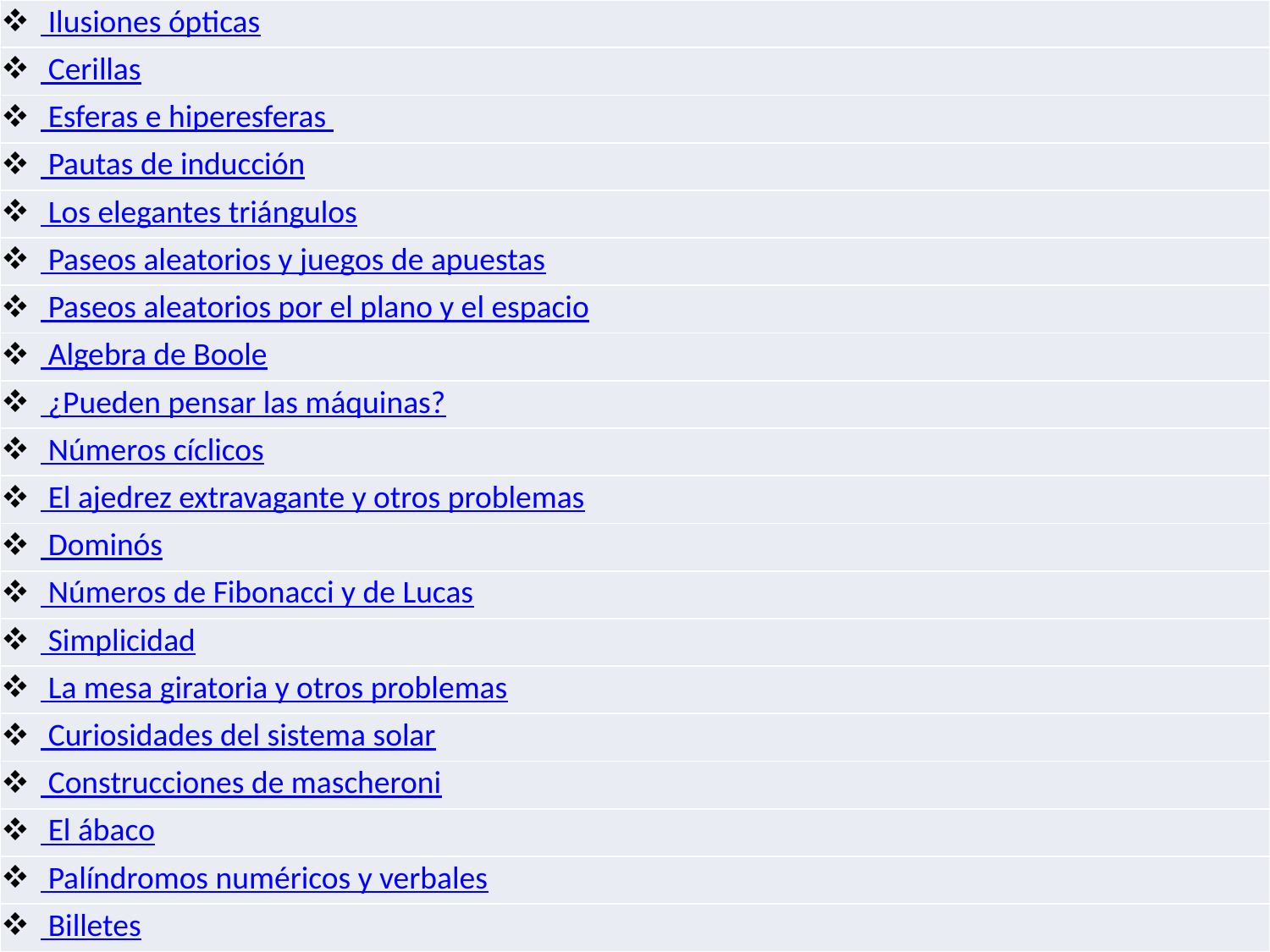

| Ilusiones ópticas |
| --- |
| Cerillas |
| Esferas e hiperesferas |
| Pautas de inducción |
| Los elegantes triángulos |
| Paseos aleatorios y juegos de apuestas |
| Paseos aleatorios por el plano y el espacio |
| Algebra de Boole |
| ¿Pueden pensar las máquinas? |
| Números cíclicos |
| El ajedrez extravagante y otros problemas |
| Dominós |
| Números de Fibonacci y de Lucas |
| Simplicidad |
| La mesa giratoria y otros problemas |
| Curiosidades del sistema solar |
| Construcciones de mascheroni |
| El ábaco |
| Palíndromos numéricos y verbales |
| Billetes |
#